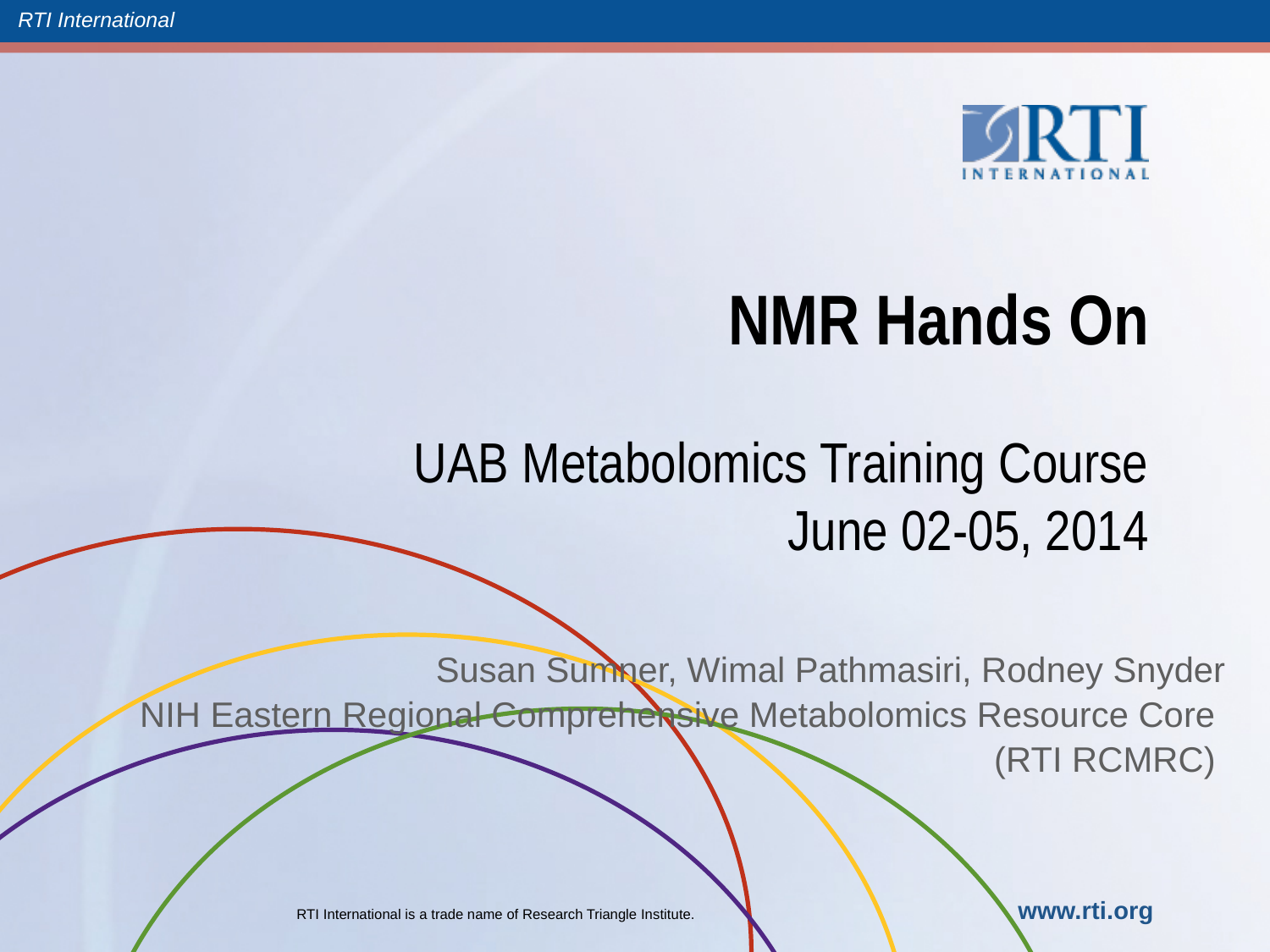

# NMR Hands On UAB Metabolomics Training Course June 02-05, 2014
Susan Sumner, Wimal Pathmasiri, Rodney Snyder
NIH Eastern Regional Comprehensive Metabolomics Resource Core
(RTI RCMRC)